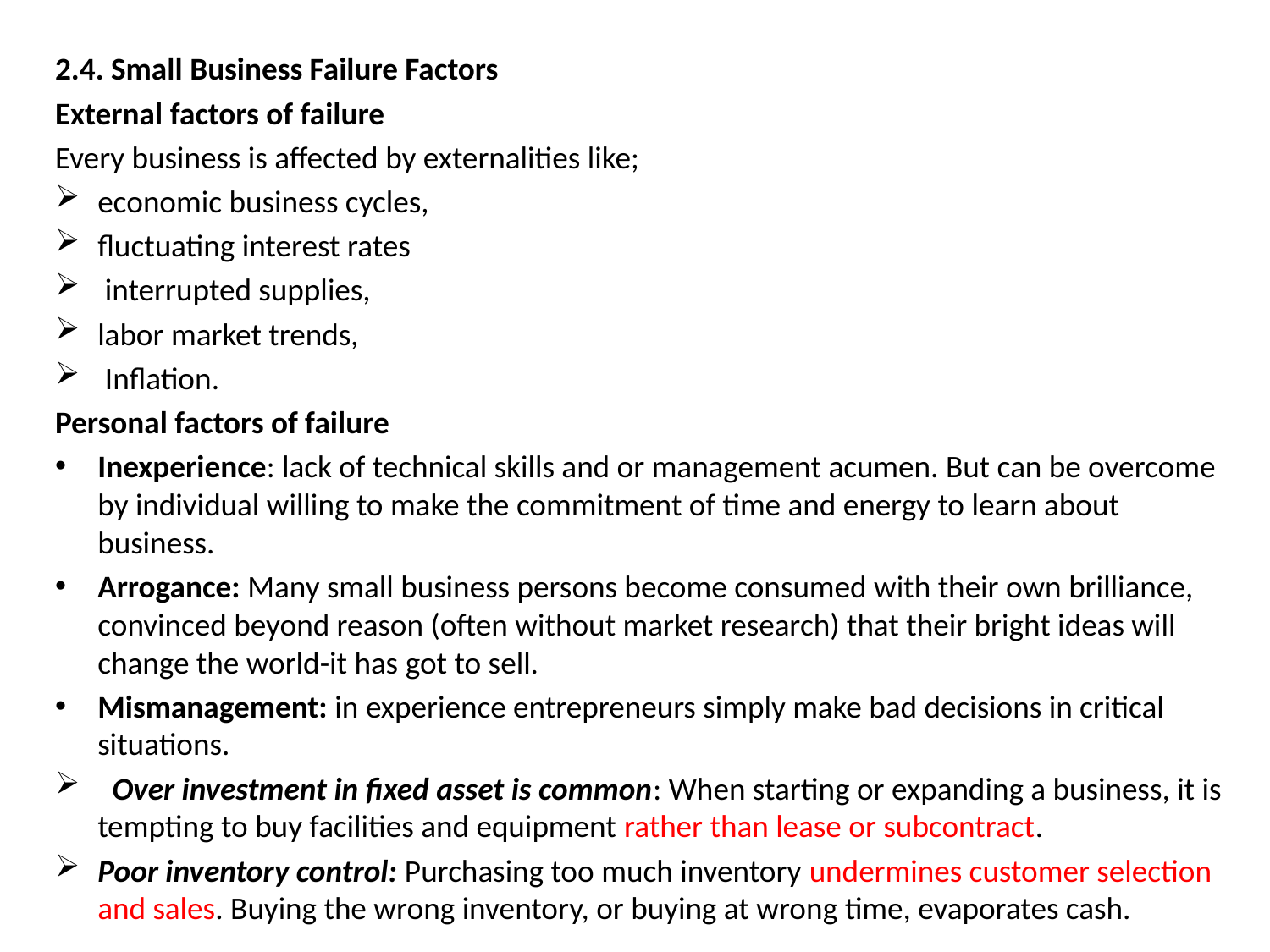

2.4. Small Business Failure Factors
External factors of failure
Every business is affected by externalities like;
economic business cycles,
fluctuating interest rates
 interrupted supplies,
labor market trends,
 Inflation.
Personal factors of failure
Inexperience: lack of technical skills and or management acumen. But can be overcome by individual willing to make the commitment of time and energy to learn about business.
Arrogance: Many small business persons become consumed with their own brilliance, convinced beyond reason (often without market research) that their bright ideas will change the world-it has got to sell.
Mismanagement: in experience entrepreneurs simply make bad decisions in critical situations.
  Over investment in fixed asset is common: When starting or expanding a business, it is tempting to buy facilities and equipment rather than lease or subcontract.
Poor inventory control: Purchasing too much inventory undermines customer selection and sales. Buying the wrong inventory, or buying at wrong time, evaporates cash.